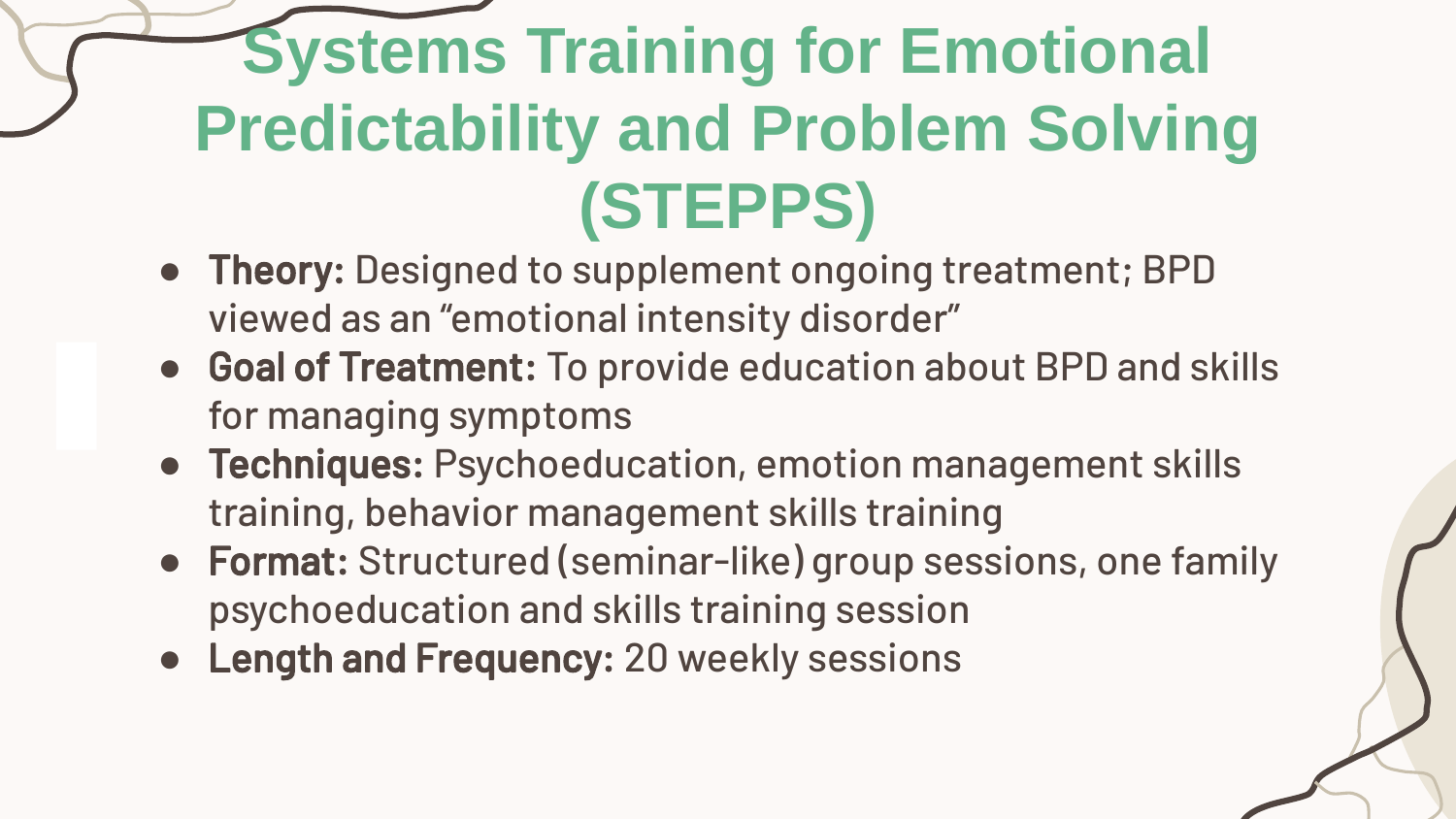

Systems Training for Emotional Predictability and Problem Solving (STEPPS)

Theory: Designed to supplement ongoing treatment; BPD viewed as an “emotional intensity disorder”
Goal of Treatment: To provide education about BPD and skills for managing symptoms
Techniques: Psychoeducation, emotion management skills training, behavior management skills training
Format: Structured (seminar-like) group sessions, one family psychoeducation and skills training session
Length and Frequency: 20 weekly sessions